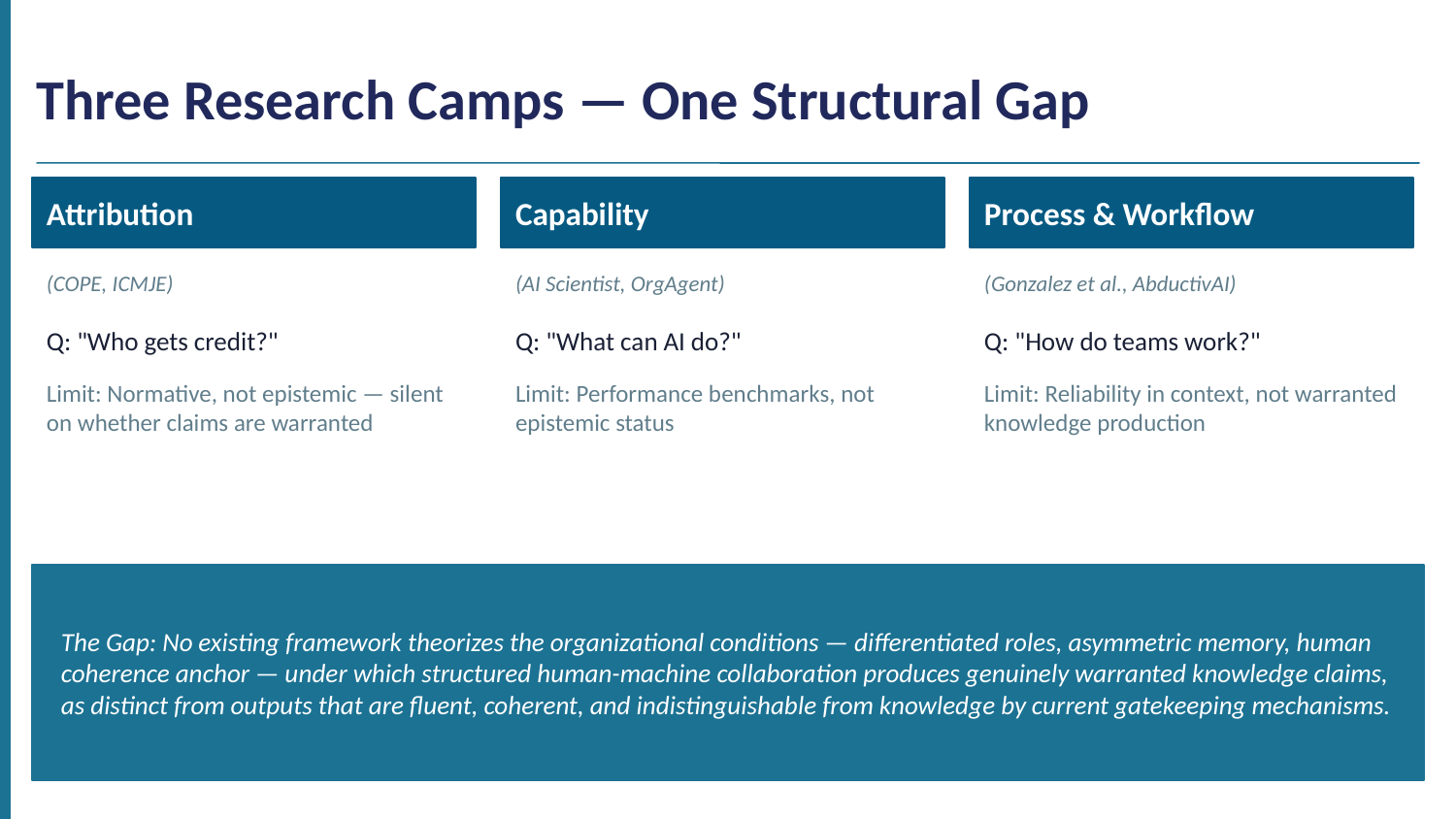

Three Research Camps — One Structural Gap

Attribution

Capability

Process & Workflow
(COPE, ICMJE)
(AI Scientist, OrgAgent)
(Gonzalez et al., AbductivAI)
Q: "Who gets credit?"
Q: "What can AI do?"
Q: "How do teams work?"
Limit: Normative, not epistemic — silent on whether claims are warranted
Limit: Performance benchmarks, not epistemic status
Limit: Reliability in context, not warranted knowledge production

The Gap: No existing framework theorizes the organizational conditions — differentiated roles, asymmetric memory, human coherence anchor — under which structured human-machine collaboration produces genuinely warranted knowledge claims, as distinct from outputs that are fluent, coherent, and indistinguishable from knowledge by current gatekeeping mechanisms.